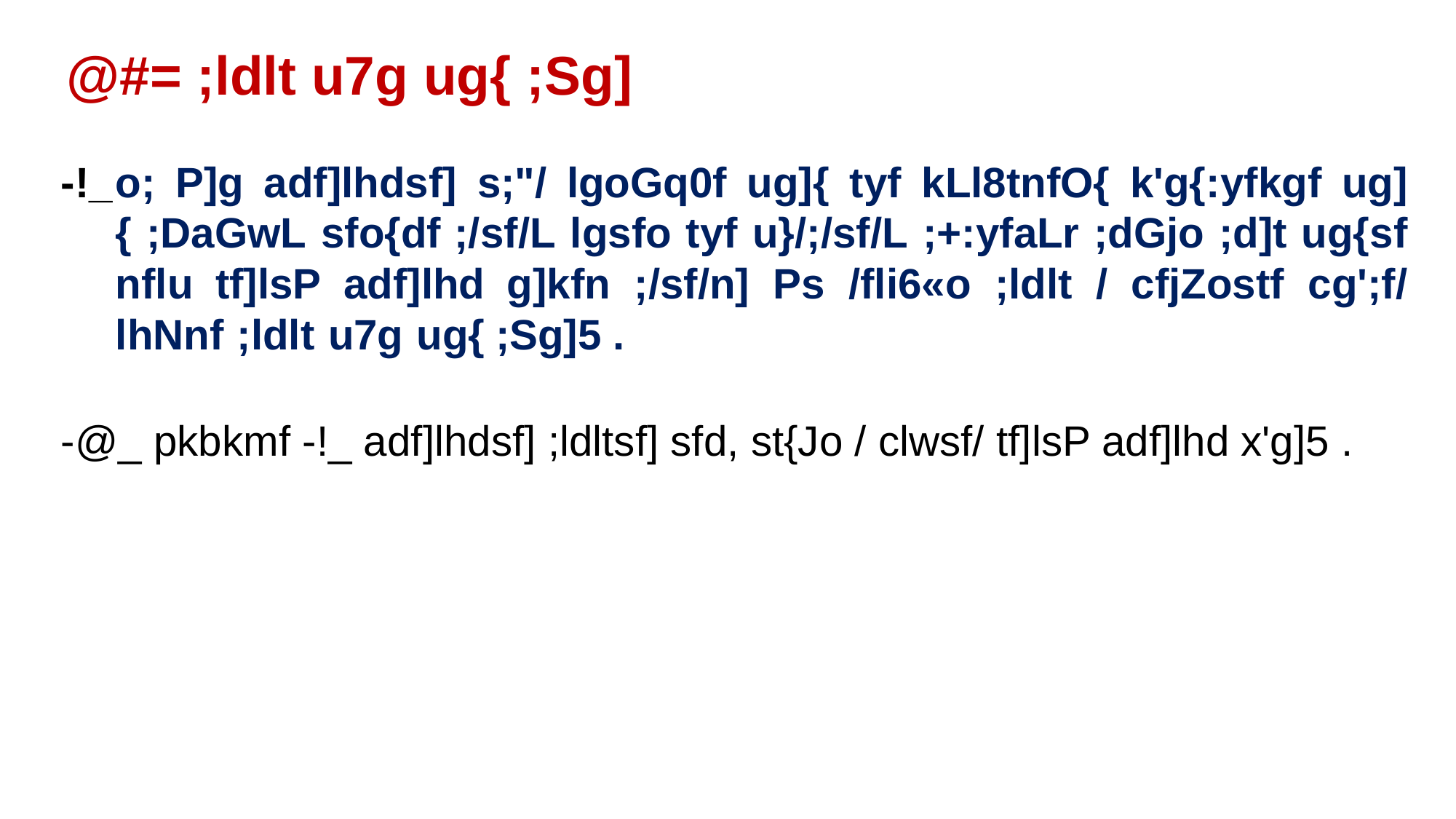

@#= ;ldlt u7g ug{ ;Sg]
-!_	o; P]g adf]lhdsf] s;"/ lgoGq0f ug]{ tyf kLl8tnfO{ k'g{:yfkgf ug]{ ;DaGwL sfo{df ;/sf/L lgsfo tyf u}/;/sf/L ;+:yfaLr ;dGjo ;d]t ug{sf nflu tf]lsP adf]lhd g]kfn ;/sf/n] Ps /fli6«o ;ldlt / cfjZostf cg';f/ lhNnf ;ldlt u7g ug{ ;Sg]5 .

-@_ pkbkmf -!_ adf]lhdsf] ;ldltsf] sfd, st{Jo / clwsf/ tf]lsP adf]lhd x'g]5 .